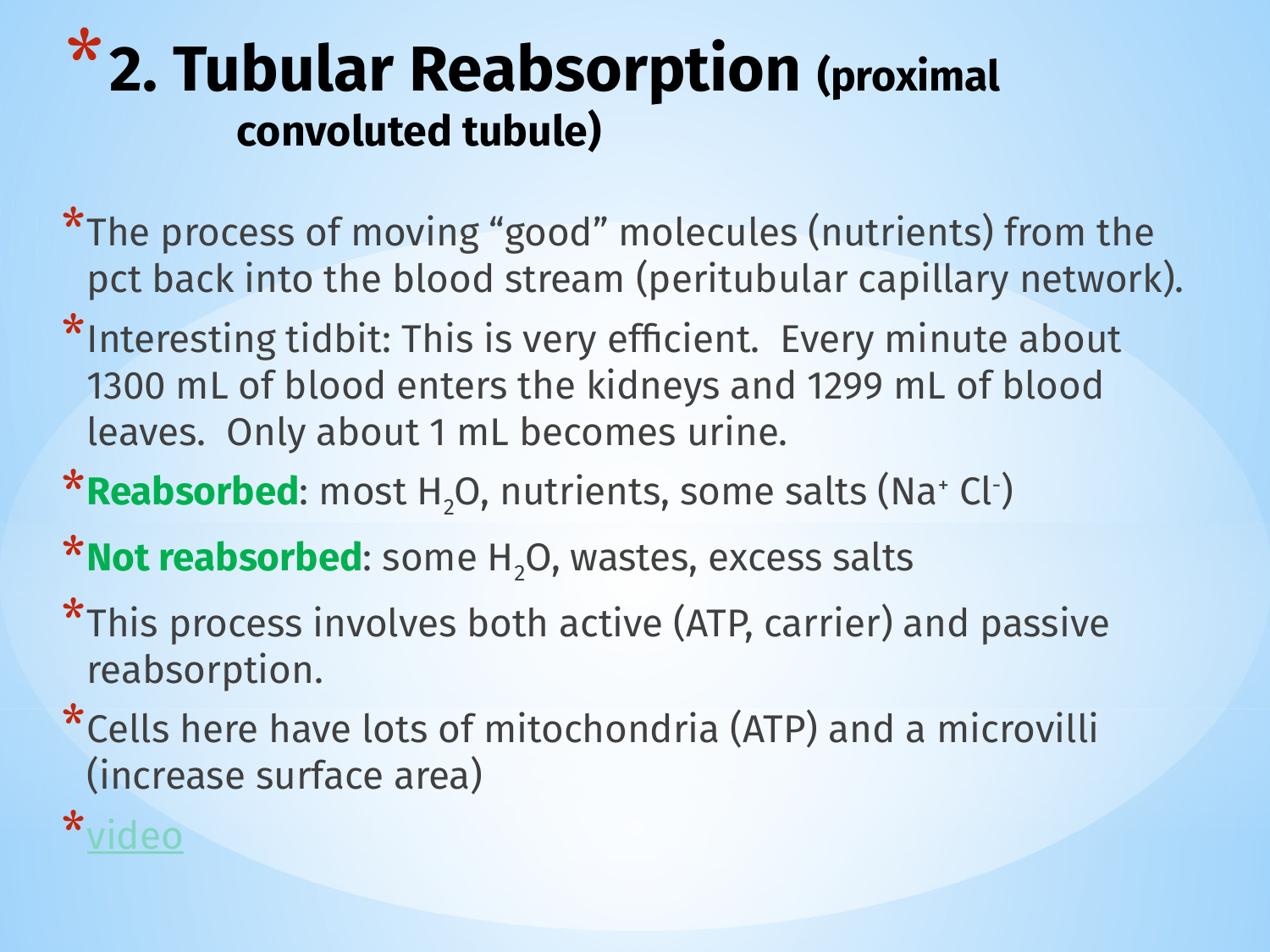

# 2. Tubular Reabsorption (proximal 		convoluted tubule)
The process of moving “good” molecules (nutrients) from the pct back into the blood stream (peritubular capillary network).
Interesting tidbit: This is very efficient.  Every minute about 1300 mL of blood enters the kidneys and 1299 mL of blood leaves.  Only about 1 mL becomes urine.
Reabsorbed: most H2O, nutrients, some salts (Na+ Cl-)
Not reabsorbed: some H2O, wastes, excess salts
This process involves both active (ATP, carrier) and passive reabsorption.
Cells here have lots of mitochondria (ATP) and a microvilli (increase surface area)
video